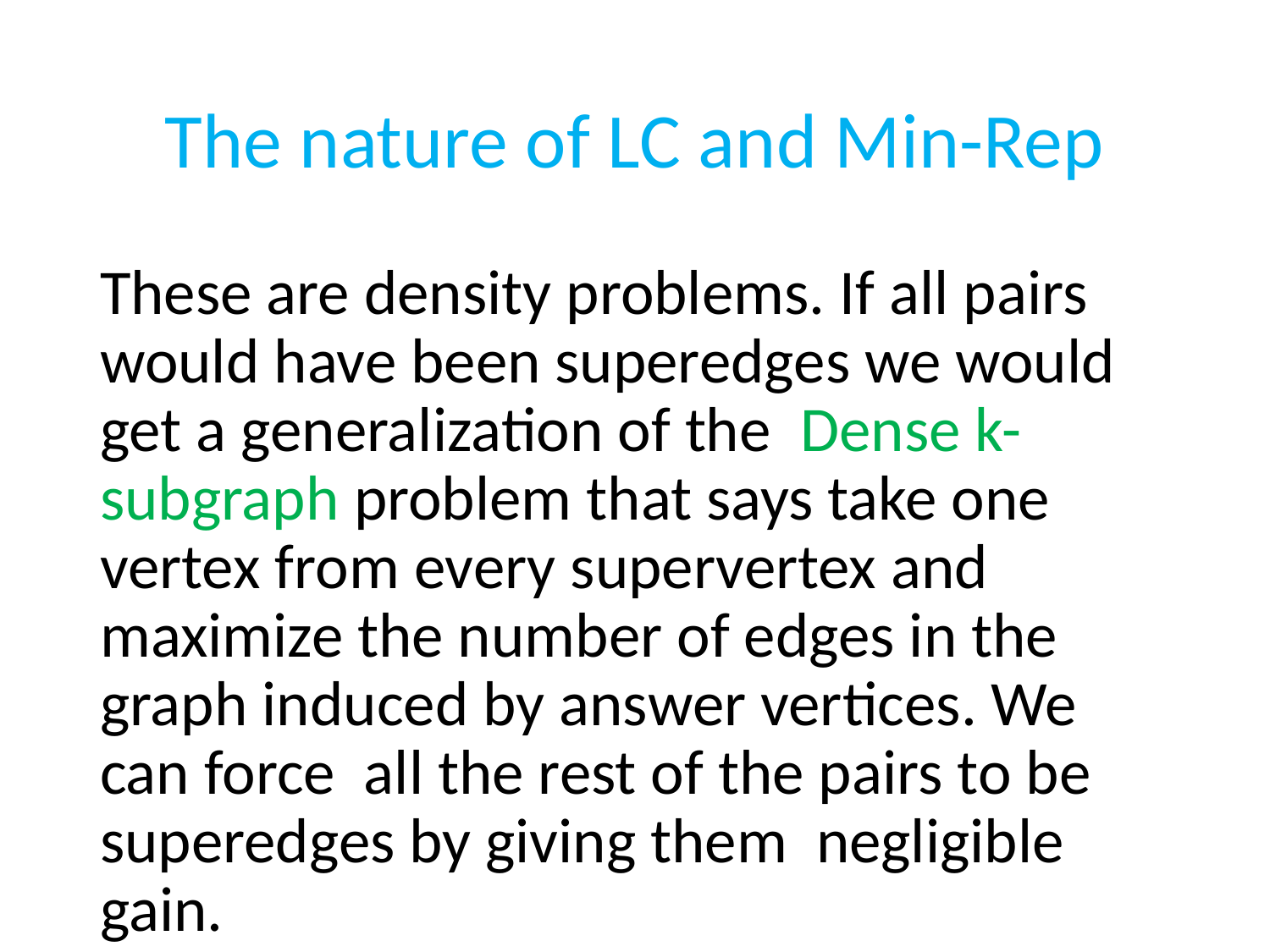

# The nature of LC and Min-Rep
These are density problems. If all pairs would have been superedges we would get a generalization of the  Dense k-subgraph problem that says take one vertex from every supervertex and maximize the number of edges in the graph induced by answer vertices. We can force  all the rest of the pairs to be  superedges by giving them  negligible gain.